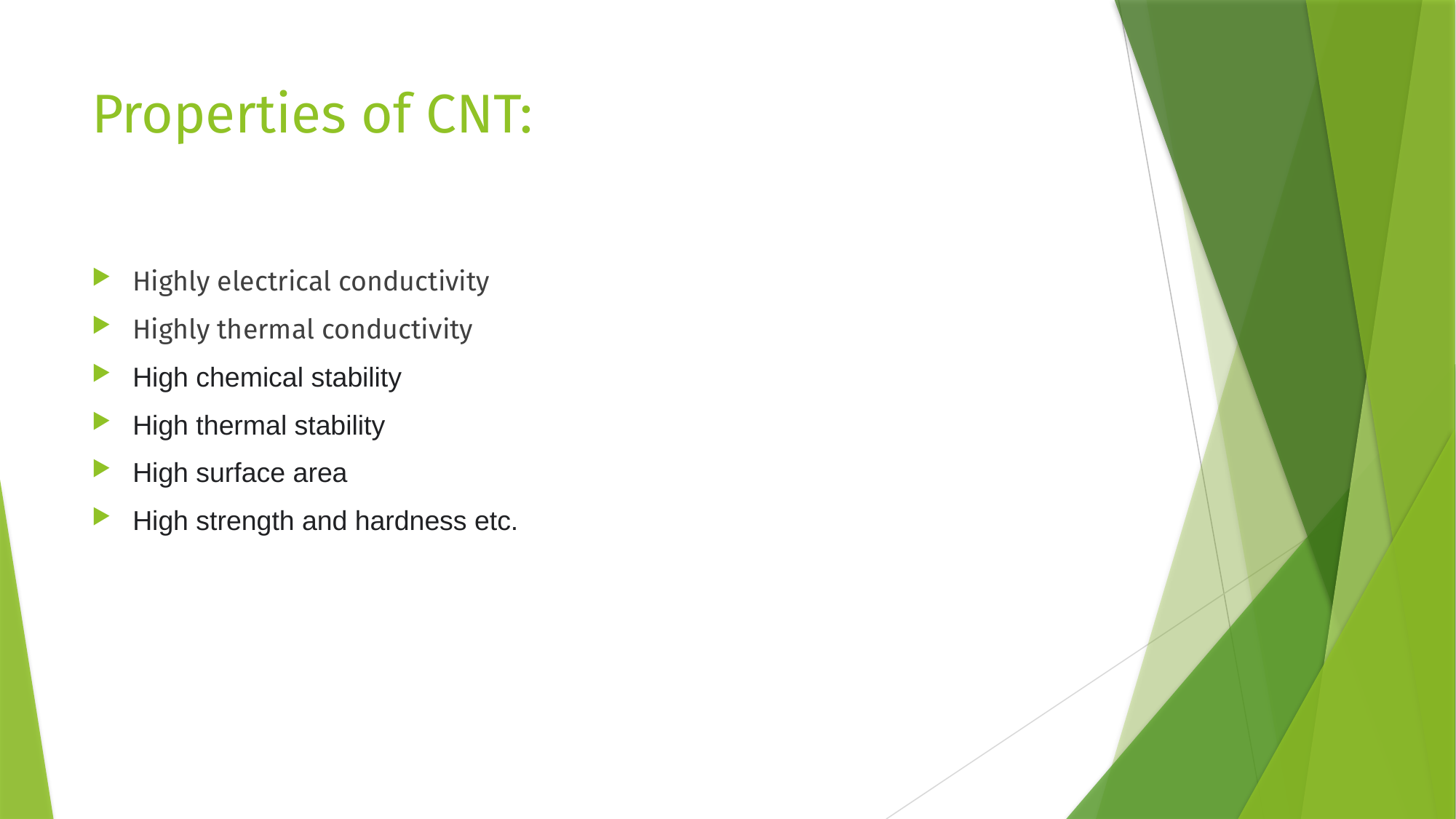

# Properties of CNT:
Highly electrical conductivity
Highly thermal conductivity
High chemical stability
High thermal stability
High surface area
High strength and hardness etc.